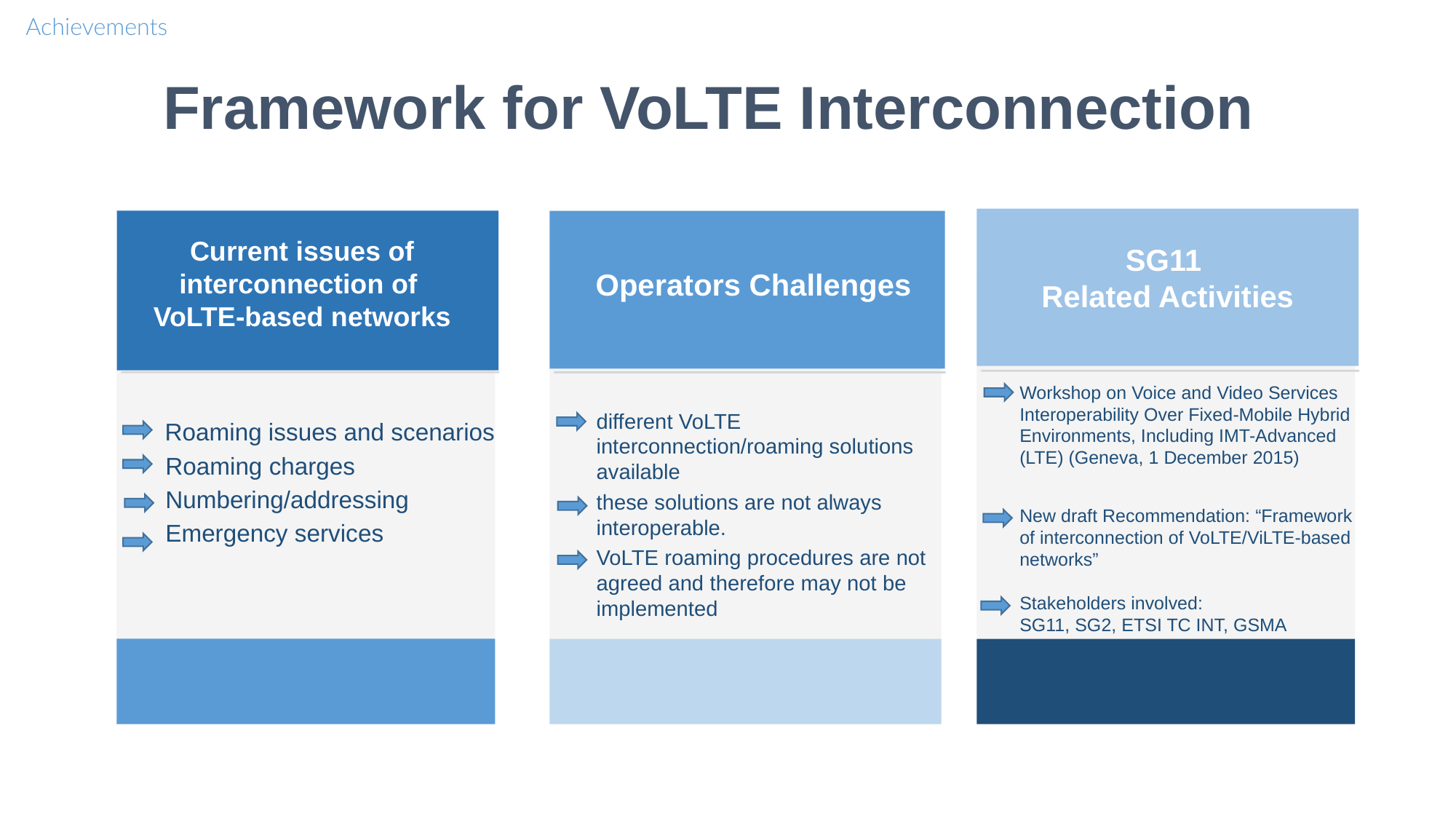

Achievements
Framework for VoLTE Interconnection

SG11
Related Activities
Current issues of interconnection of
VoLTE-based networks
Operators Challenges
Workshop on Voice and Video Services Interoperability Over Fixed-Mobile Hybrid Environments, Including IMT-Advanced (LTE) (Geneva, 1 December 2015)

different VoLTE interconnection/roaming solutions available
these solutions are not always interoperable.
VoLTE roaming procedures are not agreed and therefore may not be implemented
 Roaming issues and scenarios
 Roaming charges
 Numbering/addressing
 Emergency services

New draft Recommendation: “Framework
of interconnection of VoLTE/ViLTE-based networks”
Stakeholders involved:
SG11, SG2, ETSI TC INT, GSMA